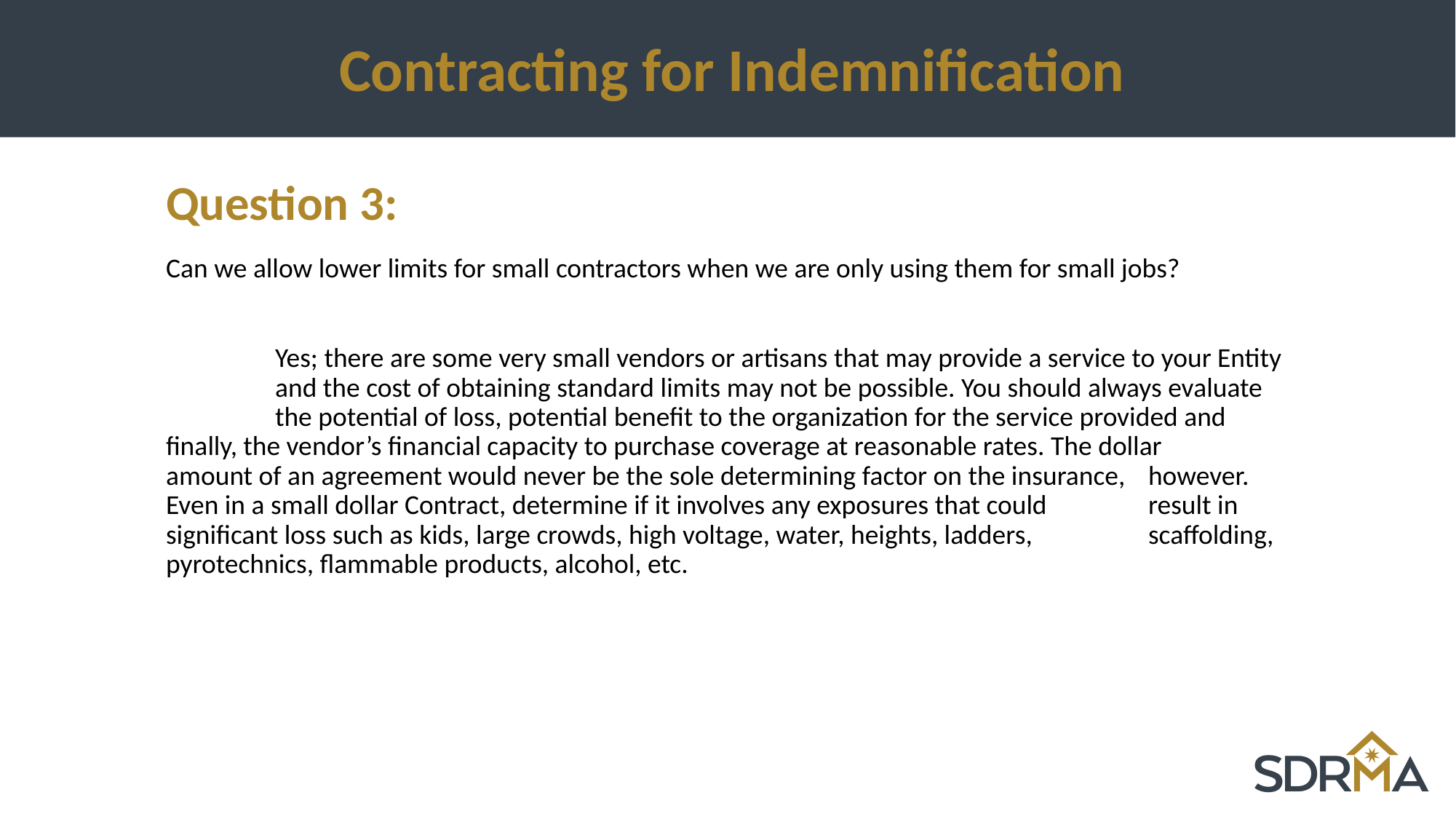

# Contracting for Indemnification
Question 3:
Can we allow lower limits for small contractors when we are only using them for small jobs?
	Yes; there are some very small vendors or artisans that may provide a service to your Entity 	and the cost of obtaining standard limits may not be possible. You should always evaluate 	the potential of loss, potential benefit to the organization for the service provided and 	finally, the vendor’s financial capacity to purchase coverage at reasonable rates. The dollar 	amount of an agreement would never be the sole determining factor on the insurance, 	however. Even in a small dollar Contract, determine if it involves any exposures that could 	result in significant loss such as kids, large crowds, high voltage, water, heights, ladders, 	scaffolding, pyrotechnics, flammable products, alcohol, etc.